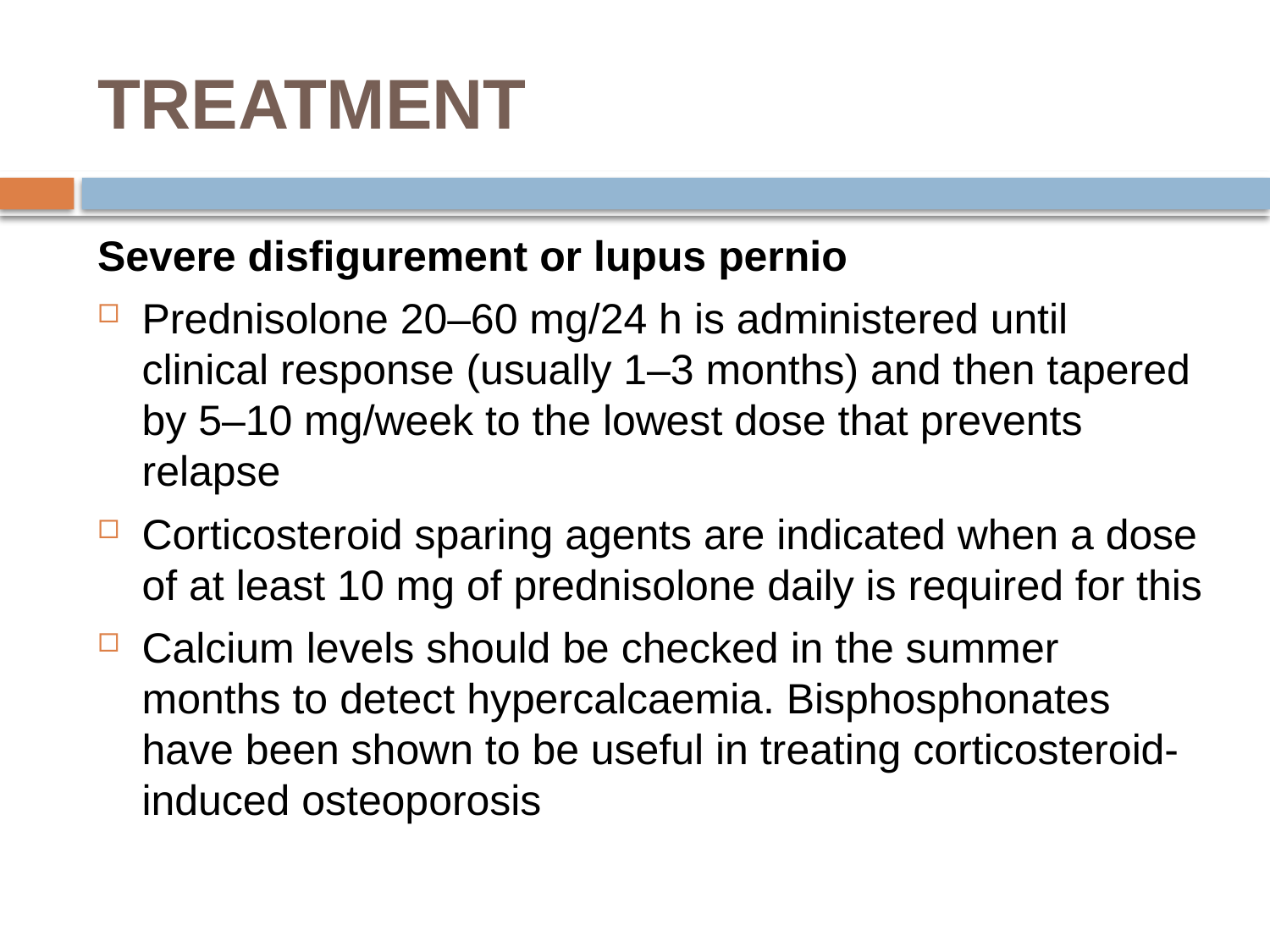

# TREATMENT
Severe disfigurement or lupus pernio
Prednisolone 20–60 mg/24 h is administered until clinical response (usually 1–3 months) and then tapered by 5–10 mg/week to the lowest dose that prevents relapse
Corticosteroid sparing agents are indicated when a dose of at least 10 mg of prednisolone daily is required for this
Calcium levels should be checked in the summer months to detect hypercalcaemia. Bisphosphonates have been shown to be useful in treating corticosteroid‐induced osteoporosis